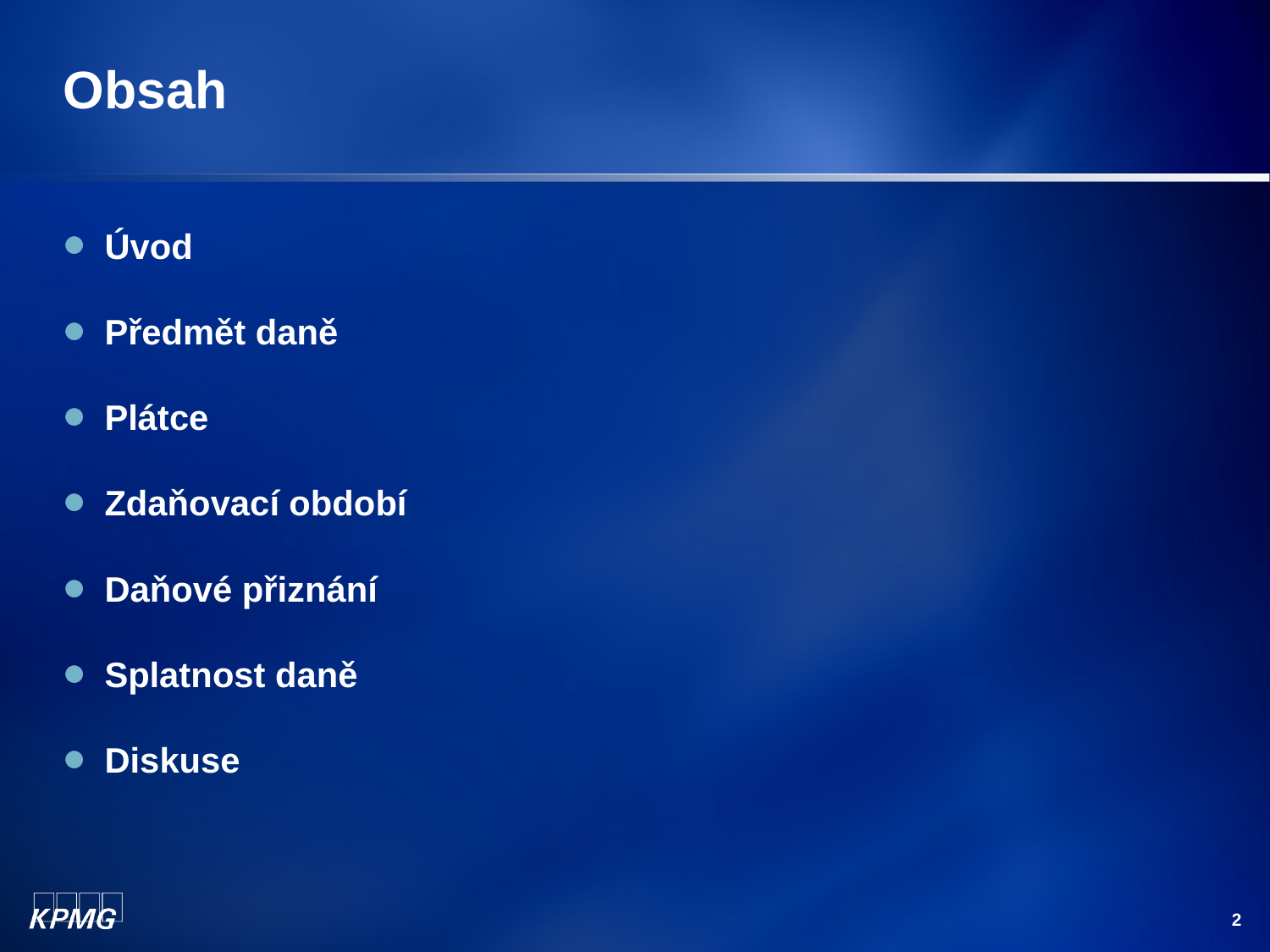

# Obsah
Úvod
Předmět daně
Plátce
Zdaňovací období
Daňové přiznání
Splatnost daně
Diskuse
2